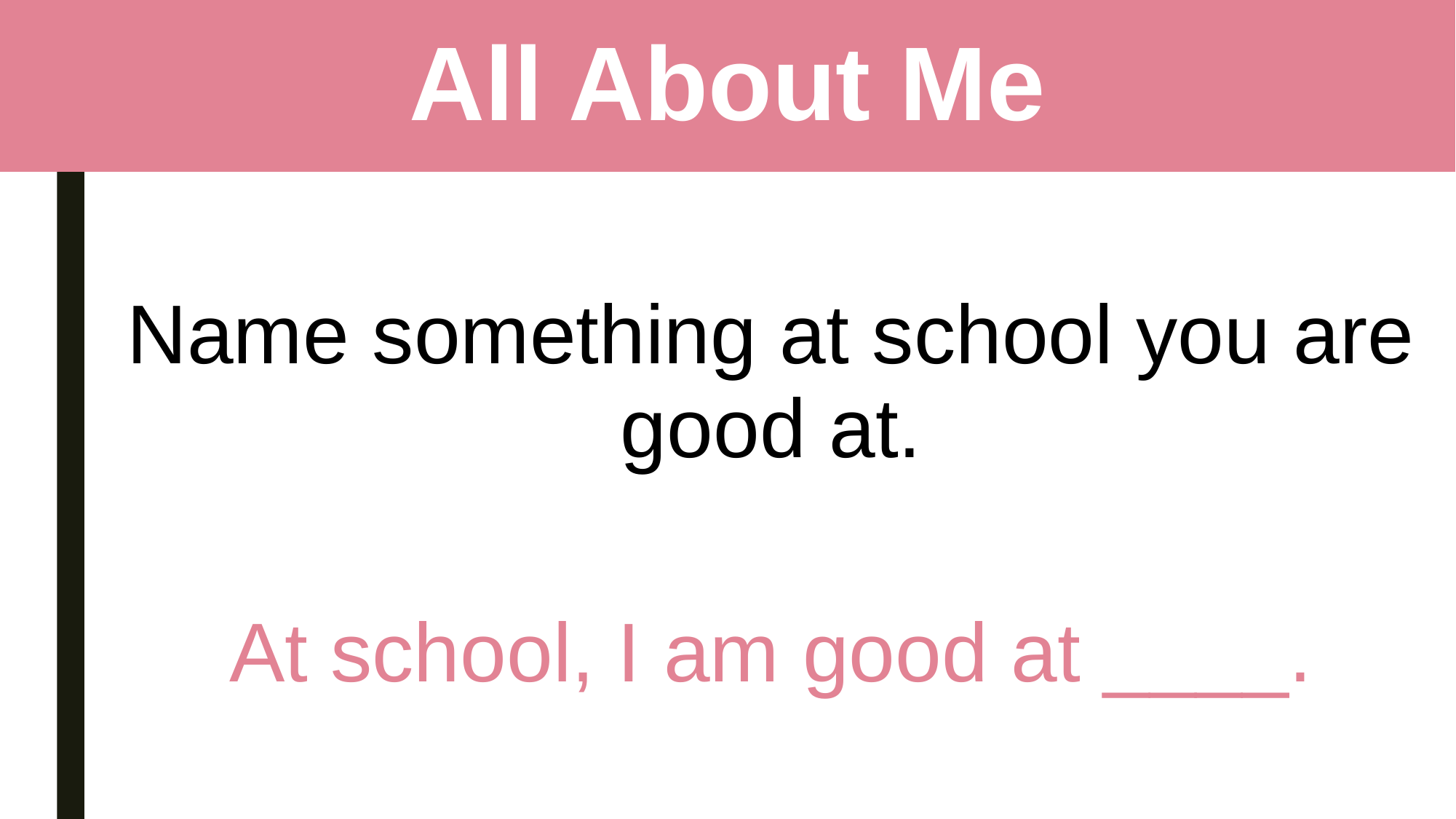

# All About Me
Name something at school you are good at.

At school, I am good at ____.